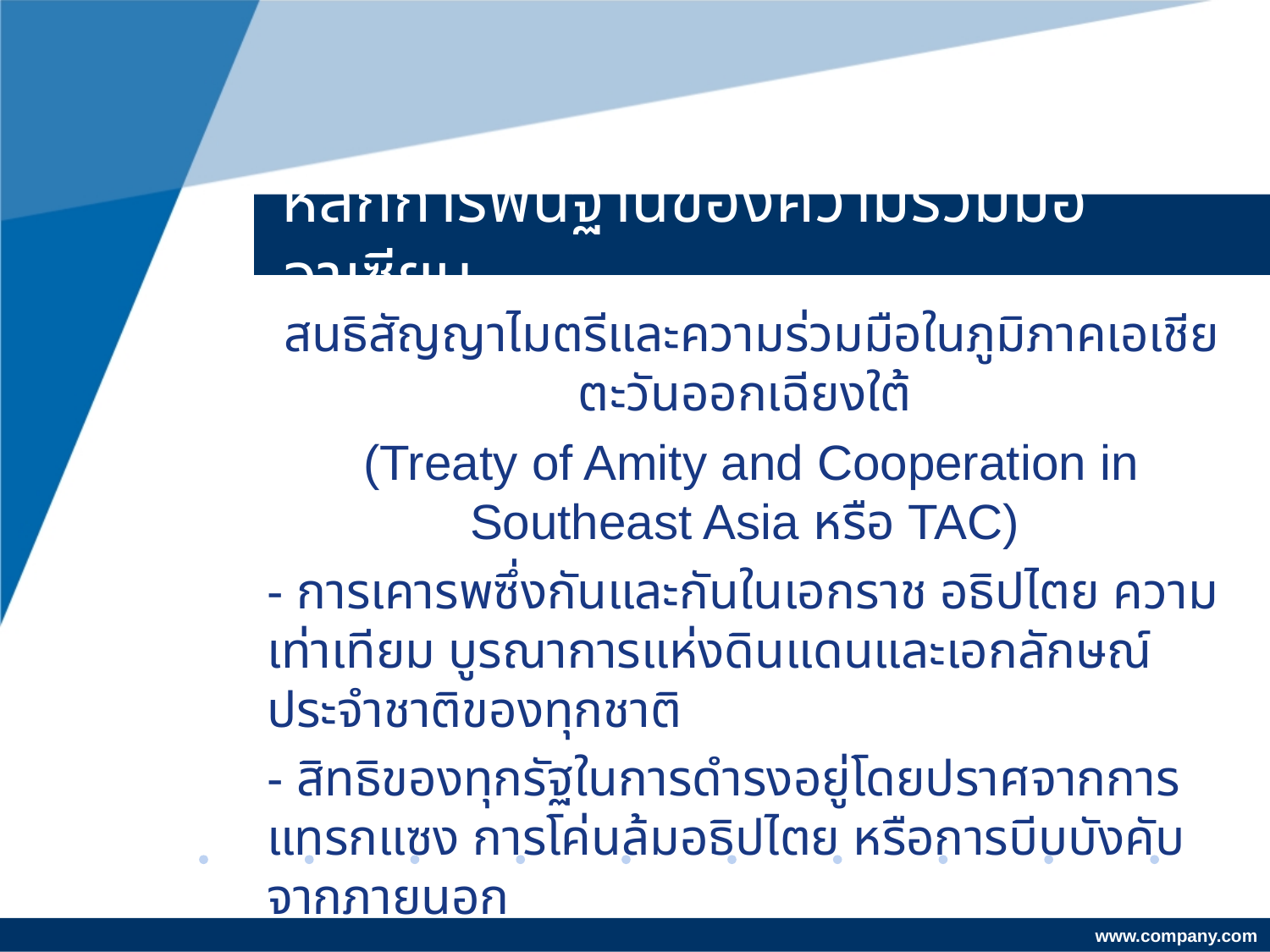

# หลักการพื้นฐานของความร่วมมืออาเซียน
สนธิสัญญาไมตรีและความร่วมมือในภูมิภาคเอเชียตะวันออกเฉียงใต้
(Treaty of Amity and Cooperation in Southeast Asia หรือ TAC)
- การเคารพซึ่งกันและกันในเอกราช อธิปไตย ความเท่าเทียม บูรณาการแห่งดินแดนและเอกลักษณ์ประจำชาติของทุกชาติ
- สิทธิของทุกรัฐในการดำรงอยู่โดยปราศจากการแทรกแซง การโค่นล้มอธิปไตย หรือการบีบบังคับจากภายนอก